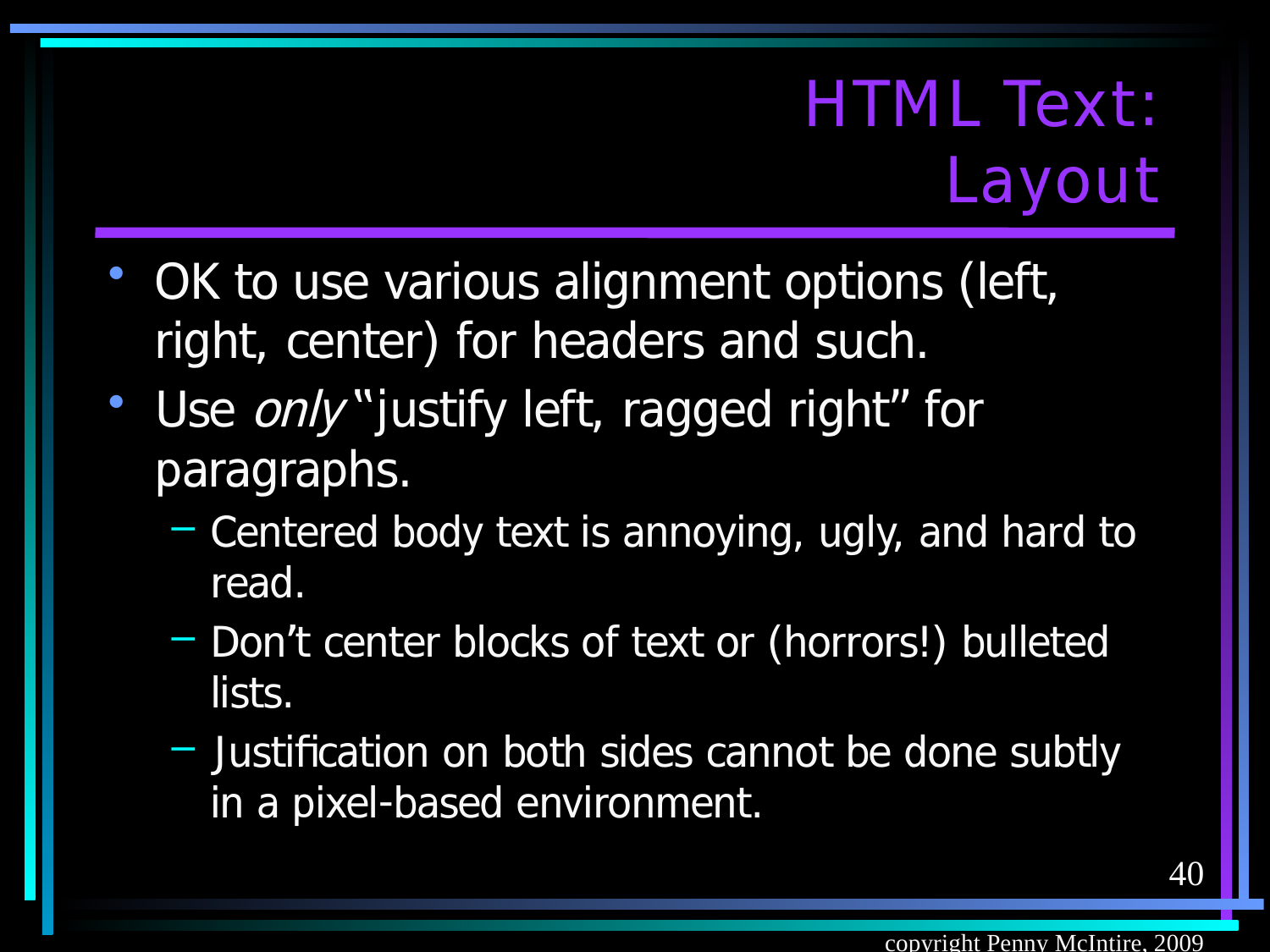

# HTML Text: Layout
OK to use various alignment options (left, right, center) for headers and such.
Use only “justify left, ragged right” for paragraphs.
Centered body text is annoying, ugly, and hard to read.
Don’t center blocks of text or (horrors!) bulleted lists.
Justification on both sides cannot be done subtly in a pixel-based environment.
40
copyright Penny McIntire, 2009